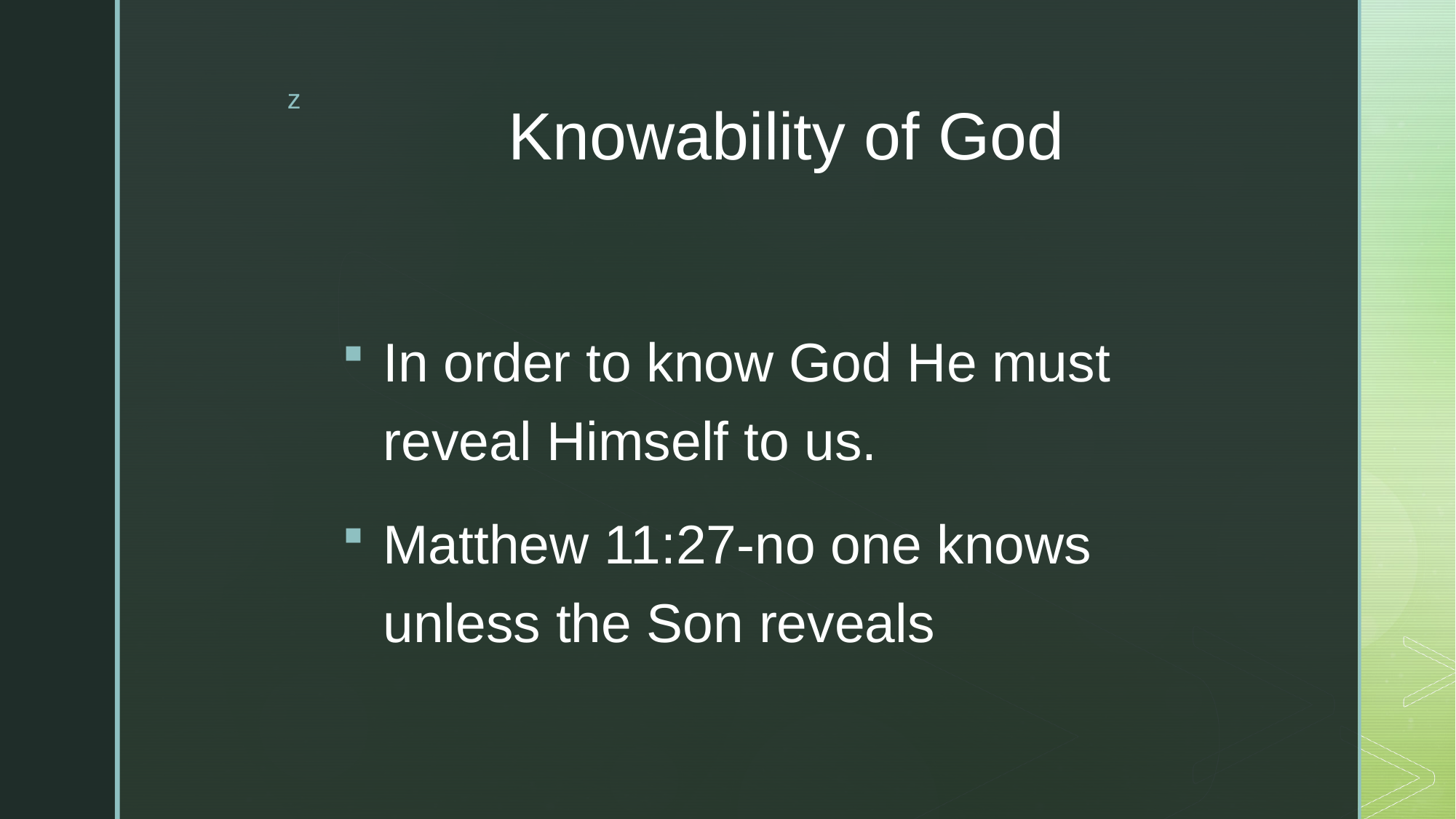

# Knowability of God
In order to know God He must reveal Himself to us.
Matthew 11:27-no one knows unless the Son reveals